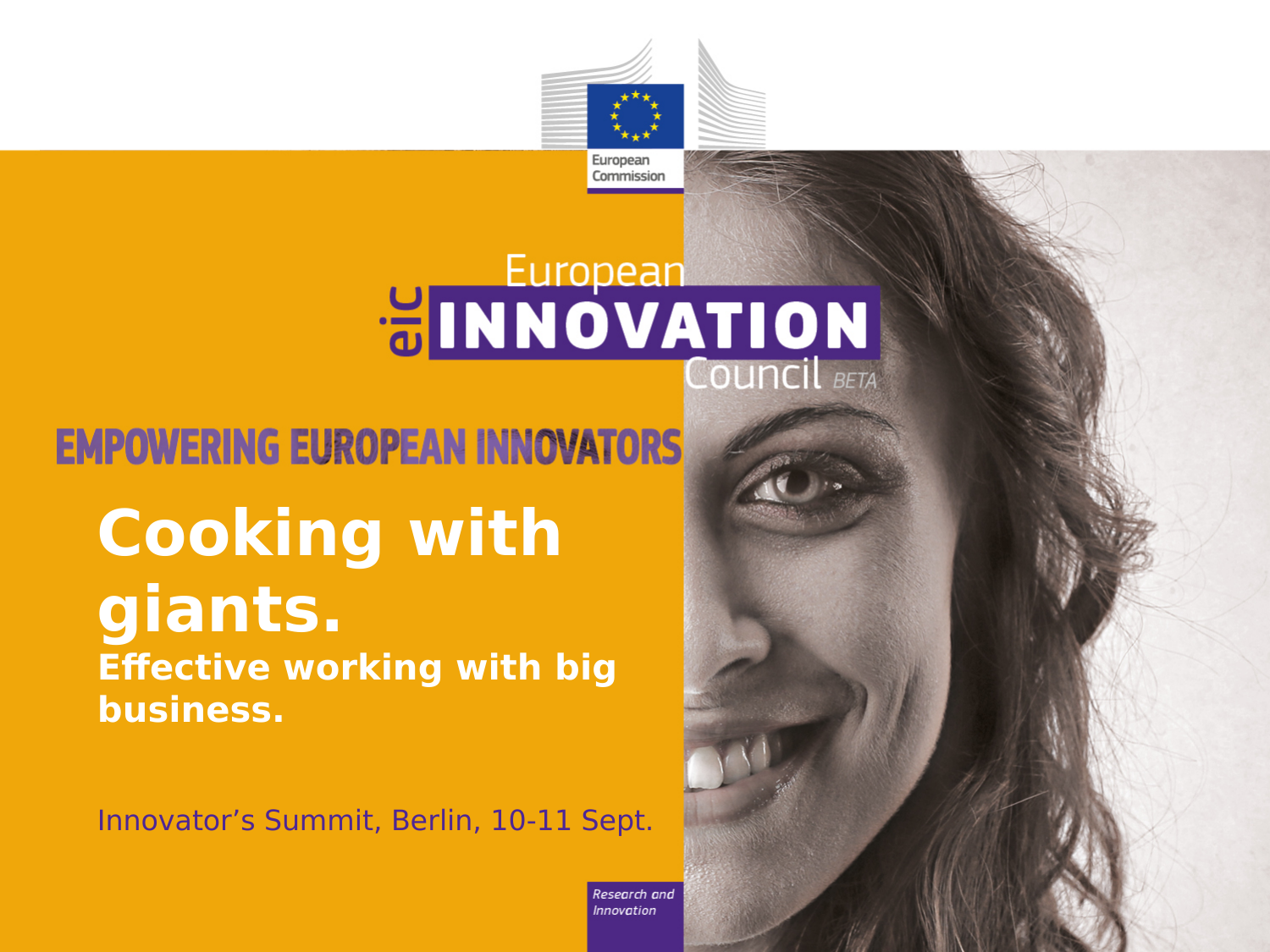

Cooking with giants.
Effective working with big business.
Innovator’s Summit, Berlin, 10-11 Sept.